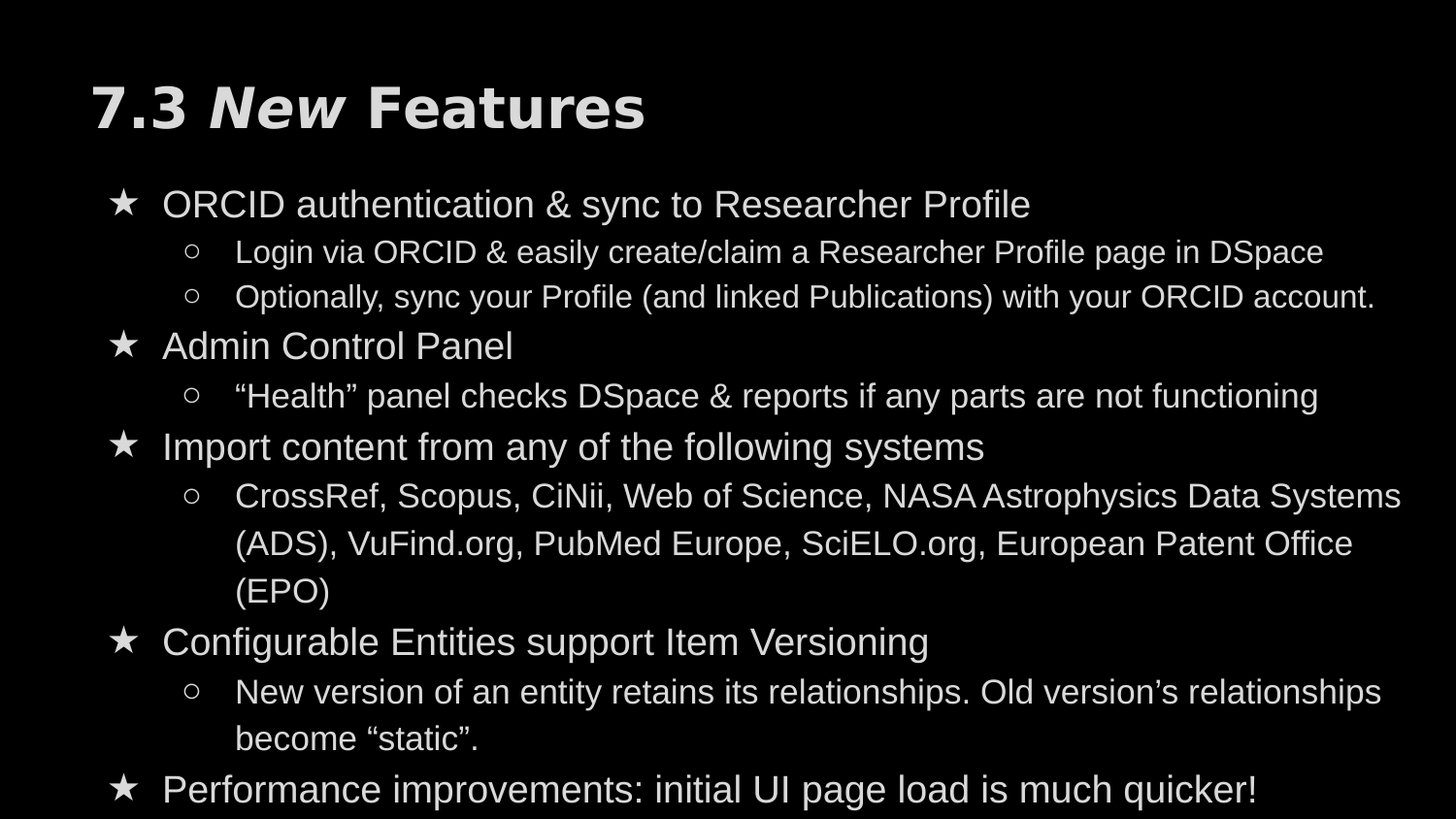

7.3 New Features
ORCID authentication & sync to Researcher Profile
Login via ORCID & easily create/claim a Researcher Profile page in DSpace
Optionally, sync your Profile (and linked Publications) with your ORCID account.
Admin Control Panel
“Health” panel checks DSpace & reports if any parts are not functioning
Import content from any of the following systems
CrossRef, Scopus, CiNii, Web of Science, NASA Astrophysics Data Systems (ADS), VuFind.org, PubMed Europe, SciELO.org, European Patent Office (EPO)
Configurable Entities support Item Versioning
New version of an entity retains its relationships. Old version’s relationships become “static”.
Performance improvements: initial UI page load is much quicker!